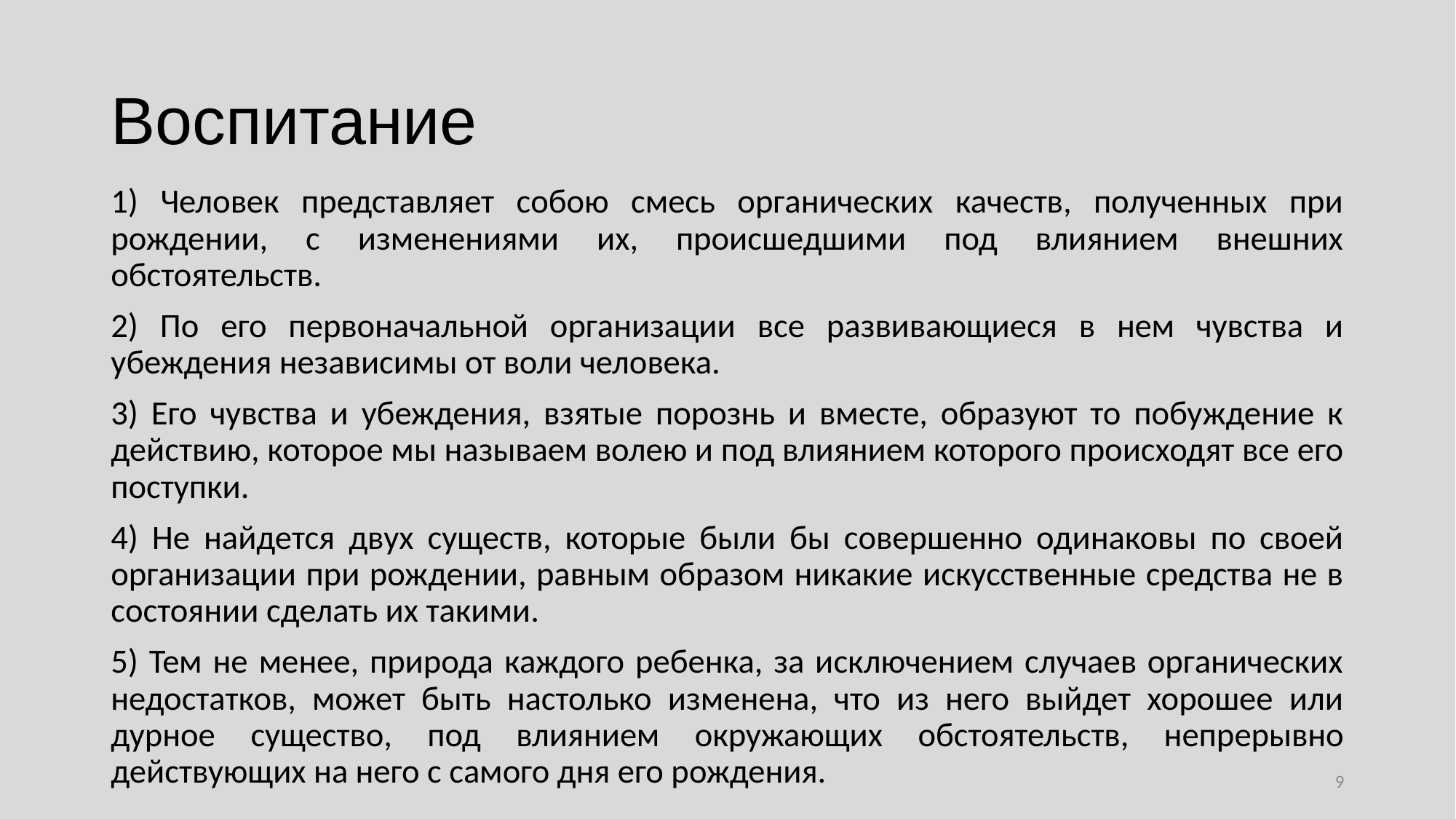

# Воспитание
1) Человек представляет собою смесь органических качеств, полученных при рождении, с изменениями их, происшедшими под влиянием внешних обстоятельств.
2) По его первоначальной организации все развивающиеся в нем чувства и убеждения независимы от воли человека.
3) Его чувства и убеждения, взятые порознь и вместе, образуют то побуждение к действию, которое мы называем волею и под влиянием которого происходят все его поступки.
4) Не найдется двух существ, которые были бы совершенно одинаковы по своей организации при рождении, равным образом никакие искусственные средства не в состоянии сделать их такими.
5) Тем не менее, природа каждого ребенка, за исключением случаев органических недостатков, может быть настолько изменена, что из него выйдет хорошее или дурное существо, под влиянием окружающих обстоятельств, непрерывно действующих на него с самого дня его рождения.
9